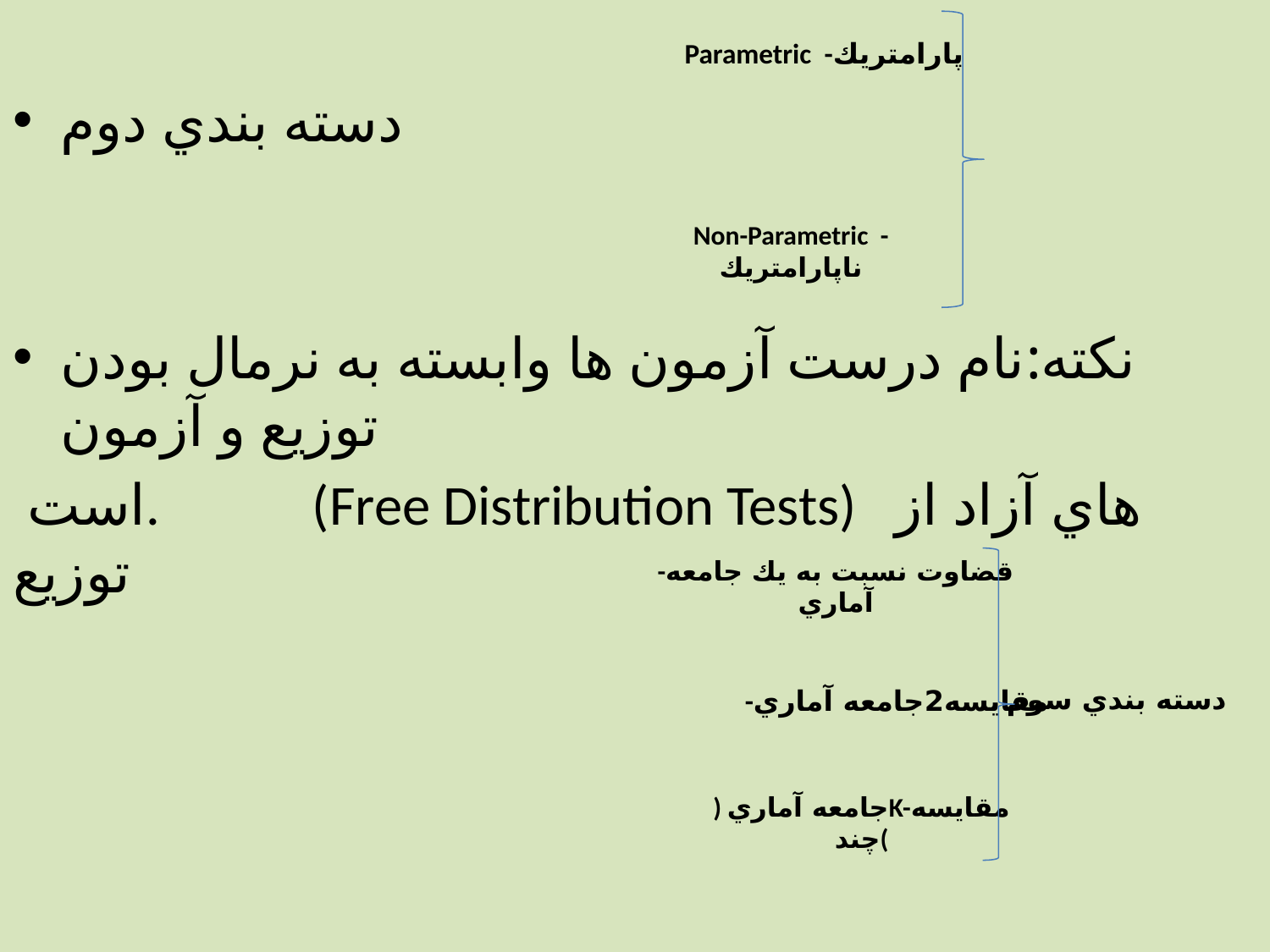

دسته بندي دوم

نكته:نام درست آزمون ها وابسته به نرمال بودن توزيع و آزمون
 است.            (Free Distribution Tests)   هاي آزاد از توزيع

Parametric  -پارامتريك
Non-Parametric  -ناپارامتريك
-قضاوت نسبت به يك جامعه آماري

دسته بندي سوم
-مقايسه2جامعه آماري
) جامعه آماريK-مقايسه چند(